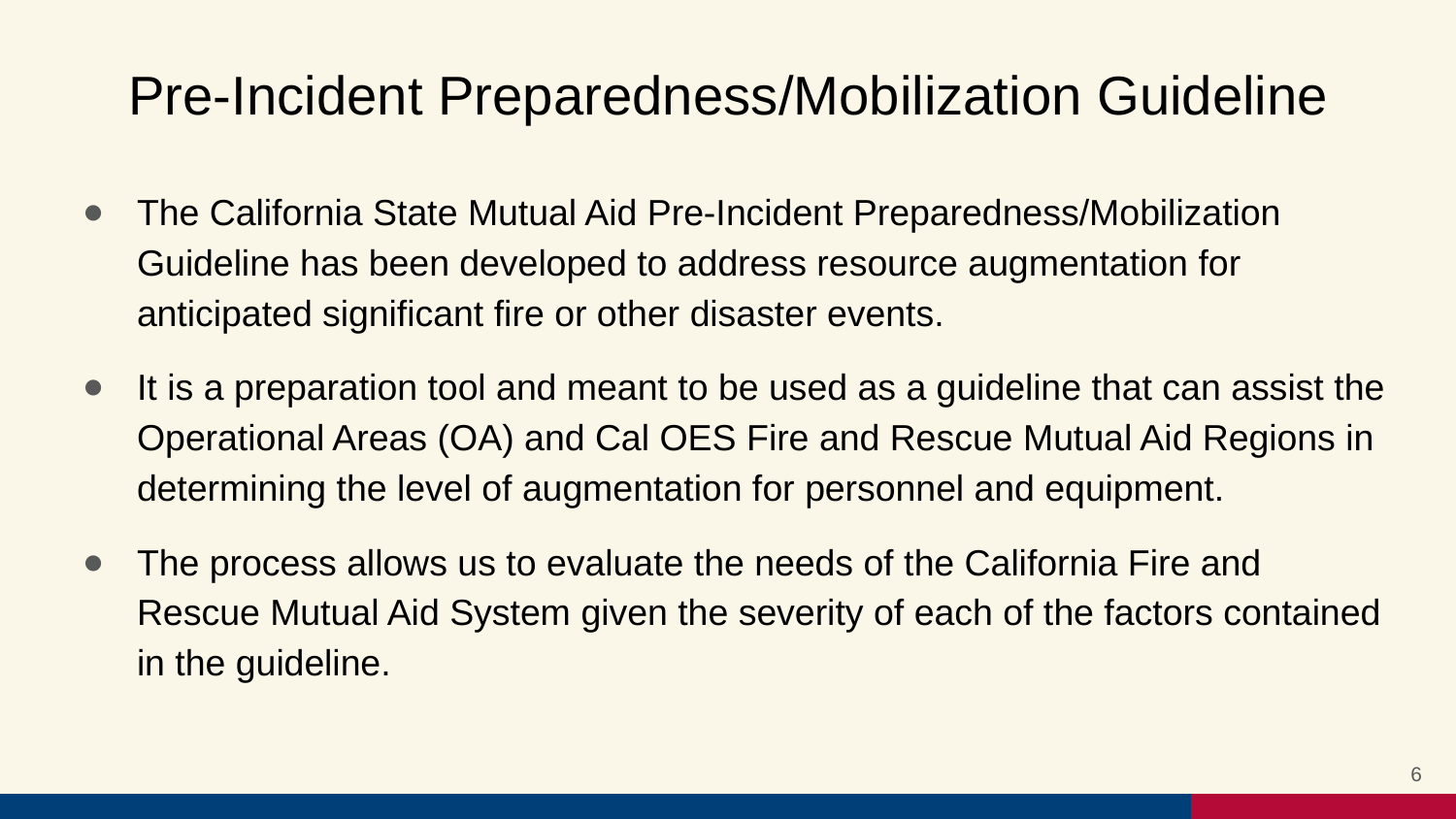

# Pre-Incident Preparedness/Mobilization Guideline
The California State Mutual Aid Pre-Incident Preparedness/Mobilization Guideline has been developed to address resource augmentation for anticipated significant fire or other disaster events.
It is a preparation tool and meant to be used as a guideline that can assist the Operational Areas (OA) and Cal OES Fire and Rescue Mutual Aid Regions in determining the level of augmentation for personnel and equipment.
The process allows us to evaluate the needs of the California Fire and Rescue Mutual Aid System given the severity of each of the factors contained in the guideline.
6